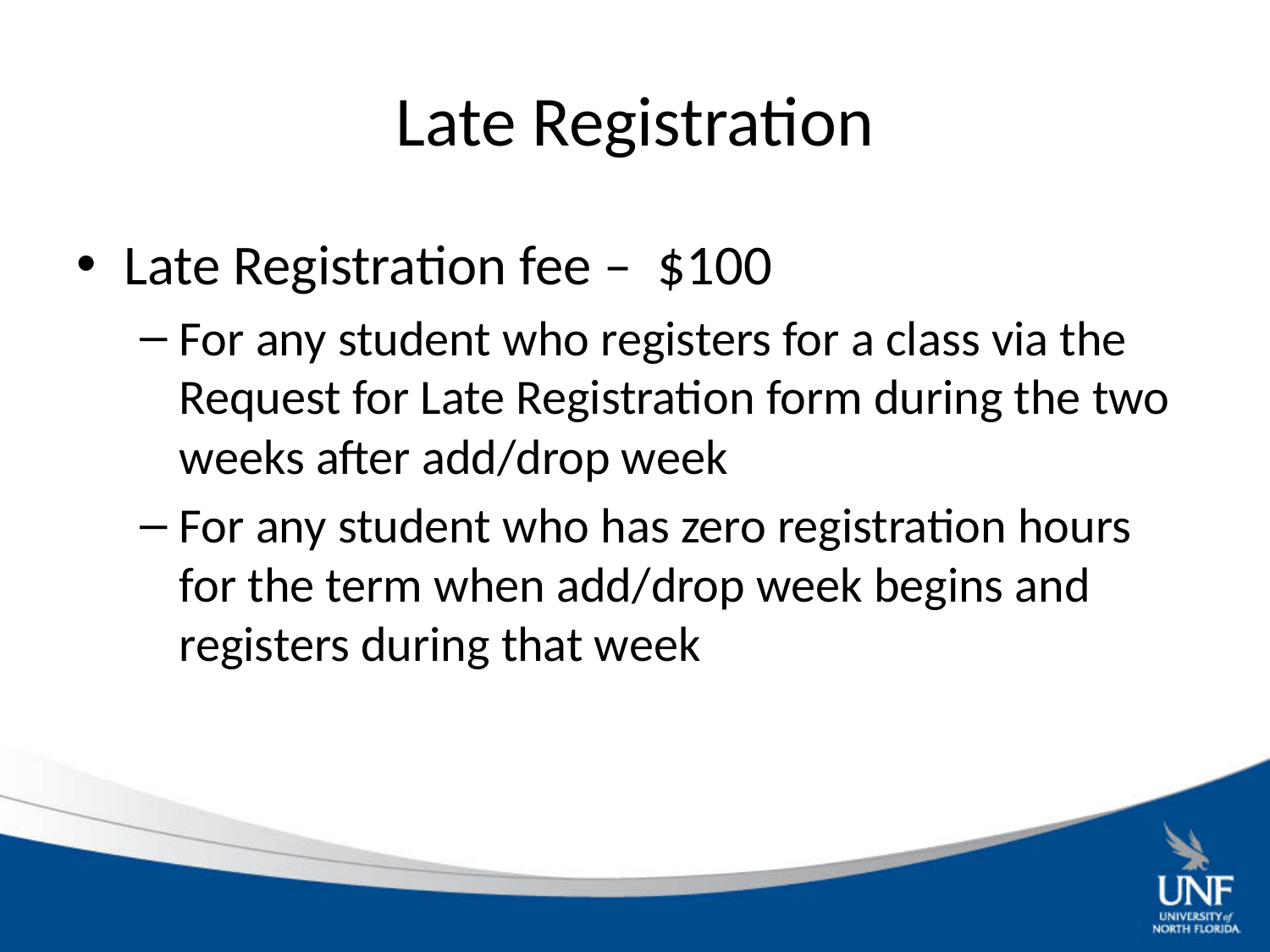

# Late Registration
Late Registration fee –  $100
For any student who registers for a class via the Request for Late Registration form during the two weeks after add/drop week
For any student who has zero registration hours for the term when add/drop week begins and registers during that week